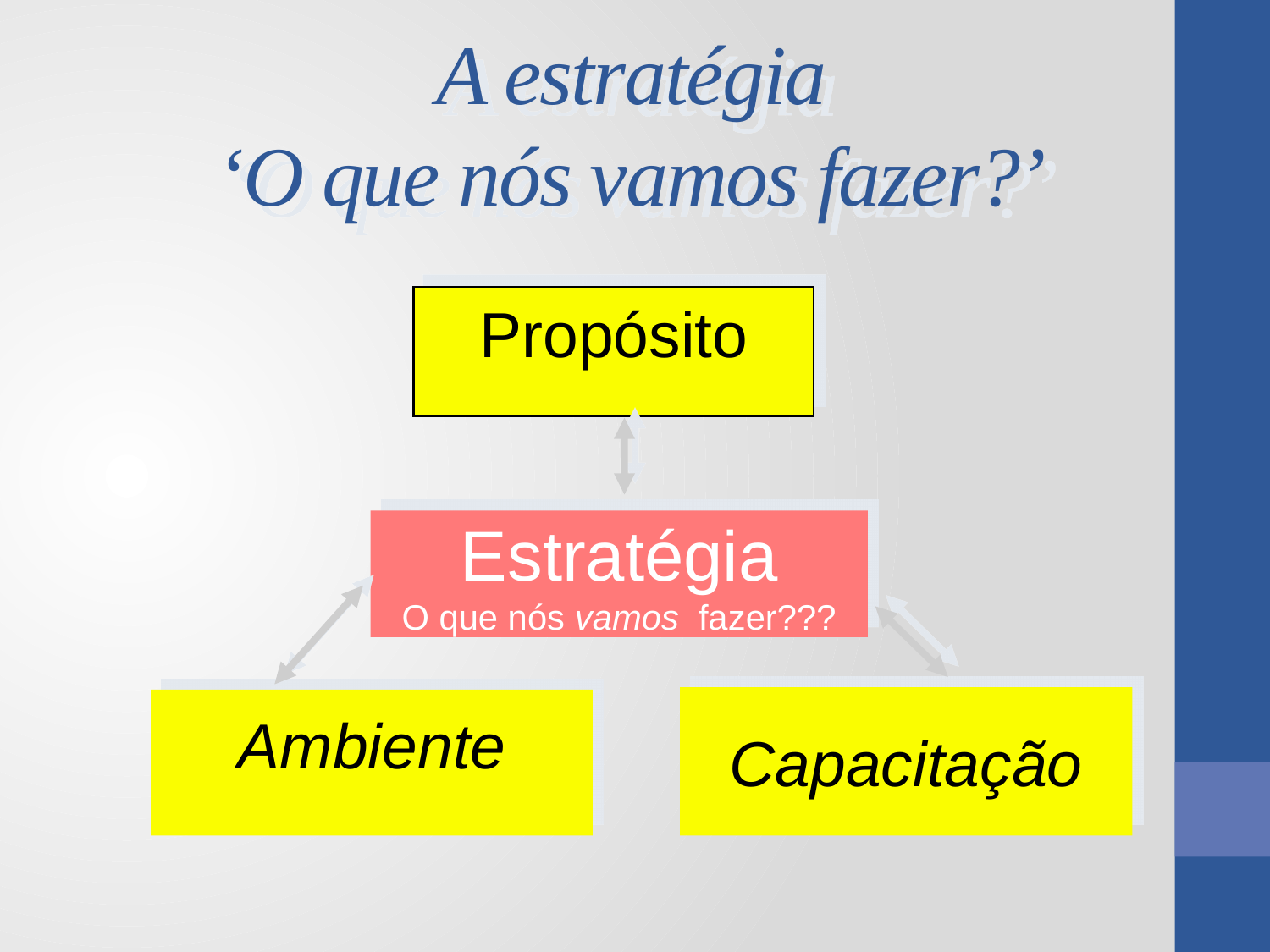

# A estratégia ‘O que nós vamos fazer?’
Propósito

Capacitação
Ambiente

Estratégia
O que nós vamos  fazer???